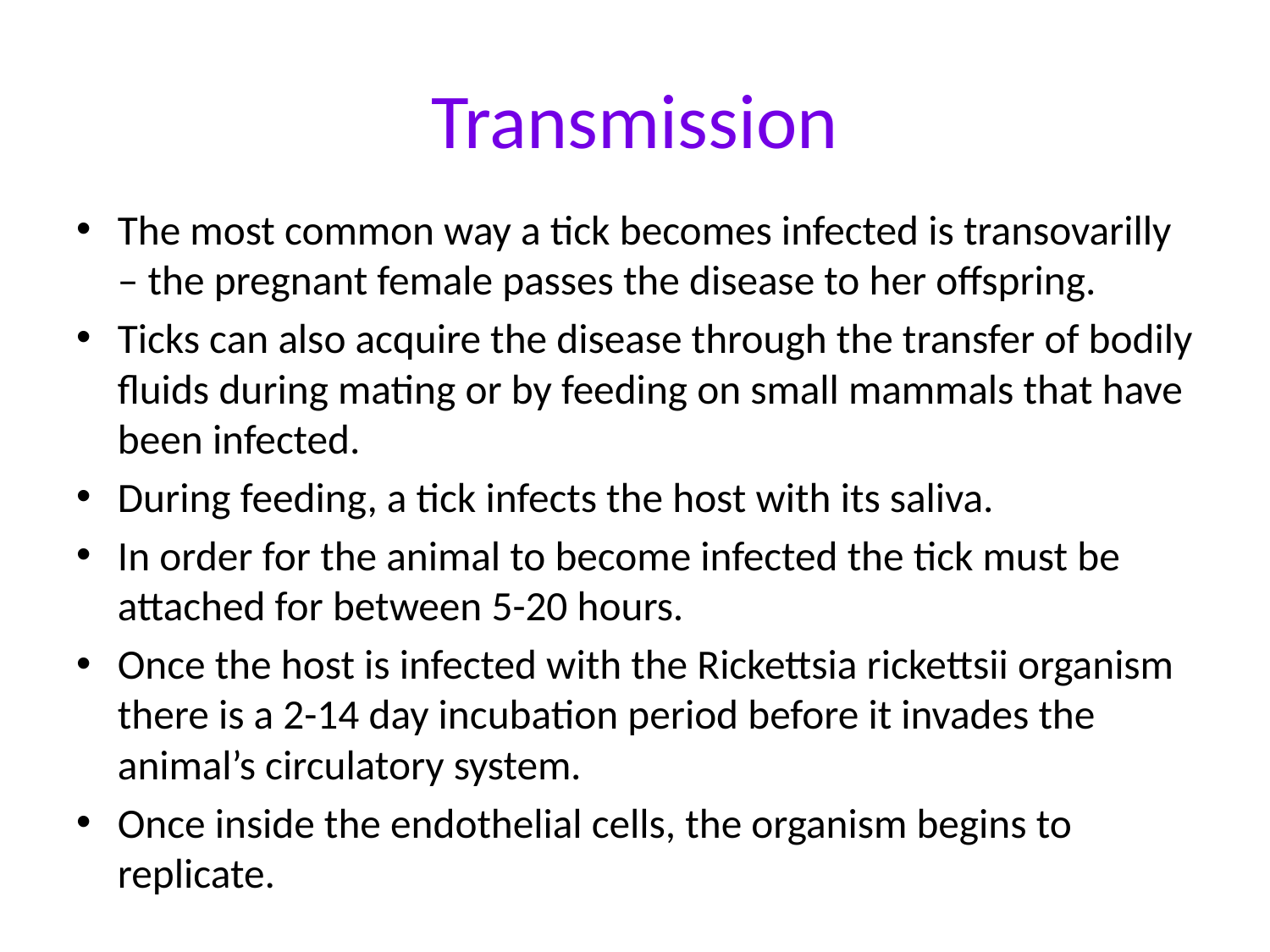

# Transmission
The most common way a tick becomes infected is transovarilly – the pregnant female passes the disease to her offspring.
Ticks can also acquire the disease through the transfer of bodily fluids during mating or by feeding on small mammals that have been infected.
During feeding, a tick infects the host with its saliva.
In order for the animal to become infected the tick must be attached for between 5-20 hours.
Once the host is infected with the Rickettsia rickettsii organism there is a 2-14 day incubation period before it invades the animal’s circulatory system.
Once inside the endothelial cells, the organism begins to replicate.